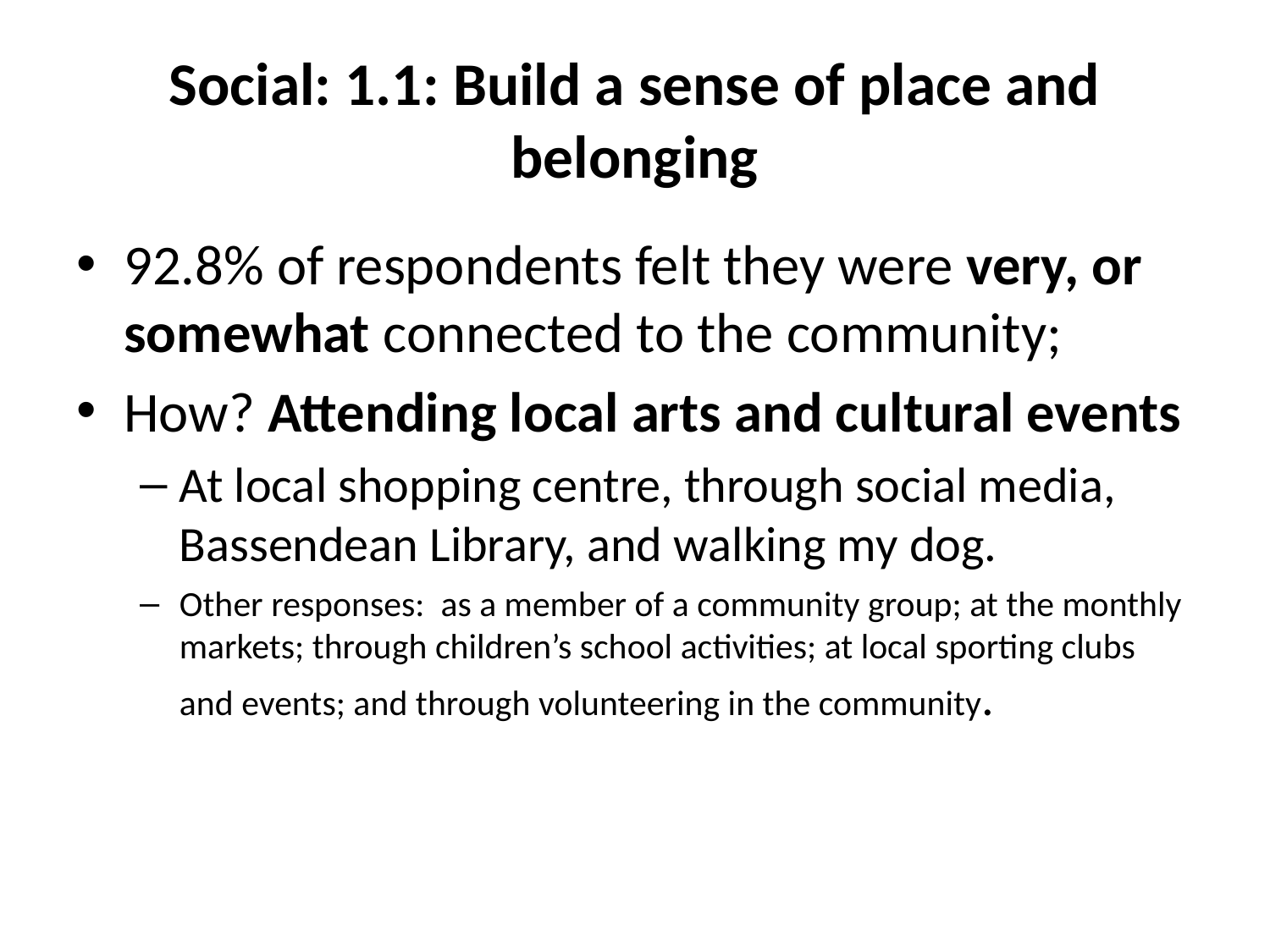

# Social: 1.1: Build a sense of place and belonging
92.8% of respondents felt they were very, or somewhat connected to the community;
How? Attending local arts and cultural events
At local shopping centre, through social media, Bassendean Library, and walking my dog.
Other responses:  as a member of a community group; at the monthly markets; through children’s school activities; at local sporting clubs and events; and through volunteering in the community.